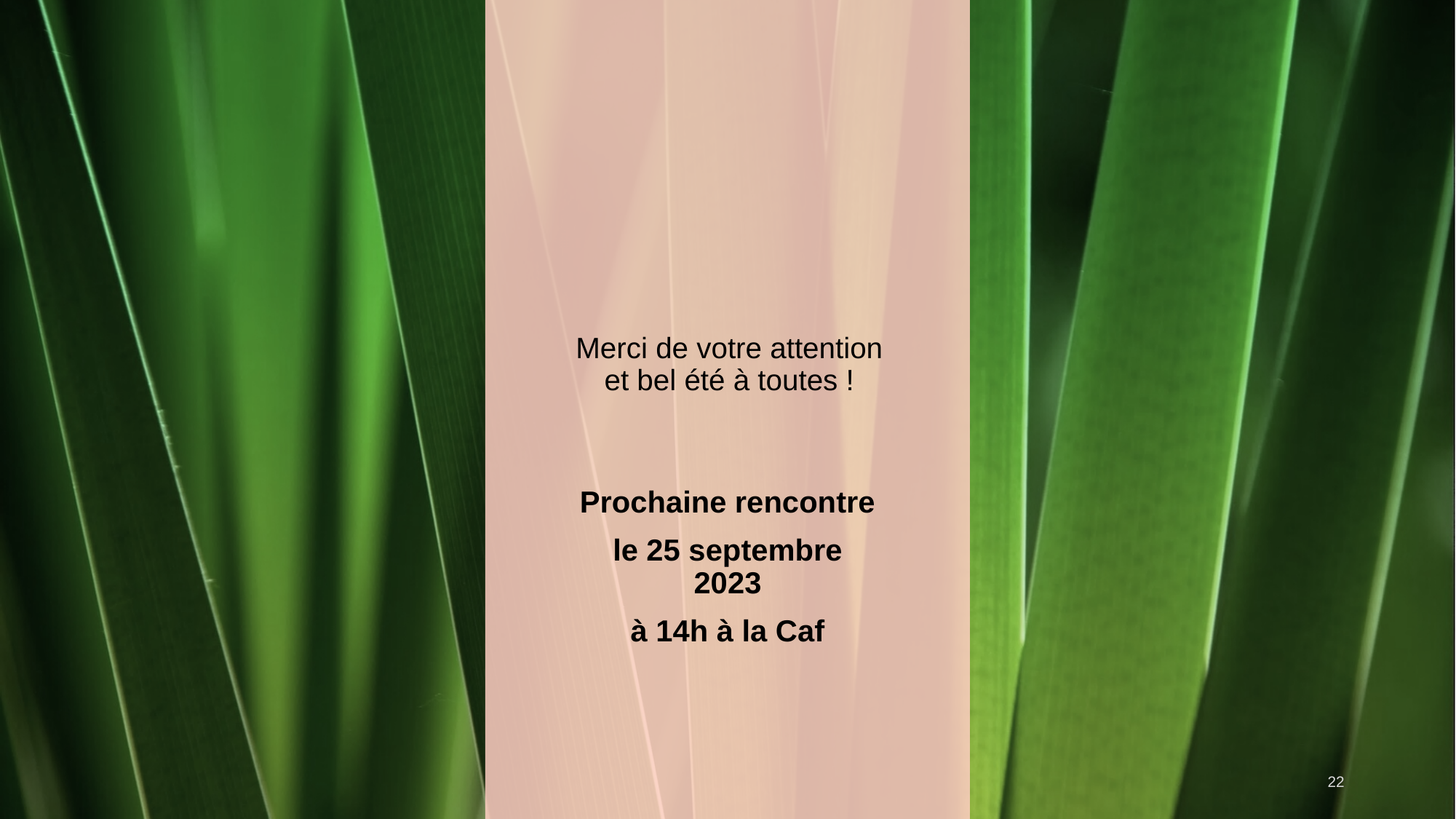

# Merci de votre attention et bel été à toutes !
Prochaine rencontre
le 25 septembre 2023
à 14h à la Caf
22